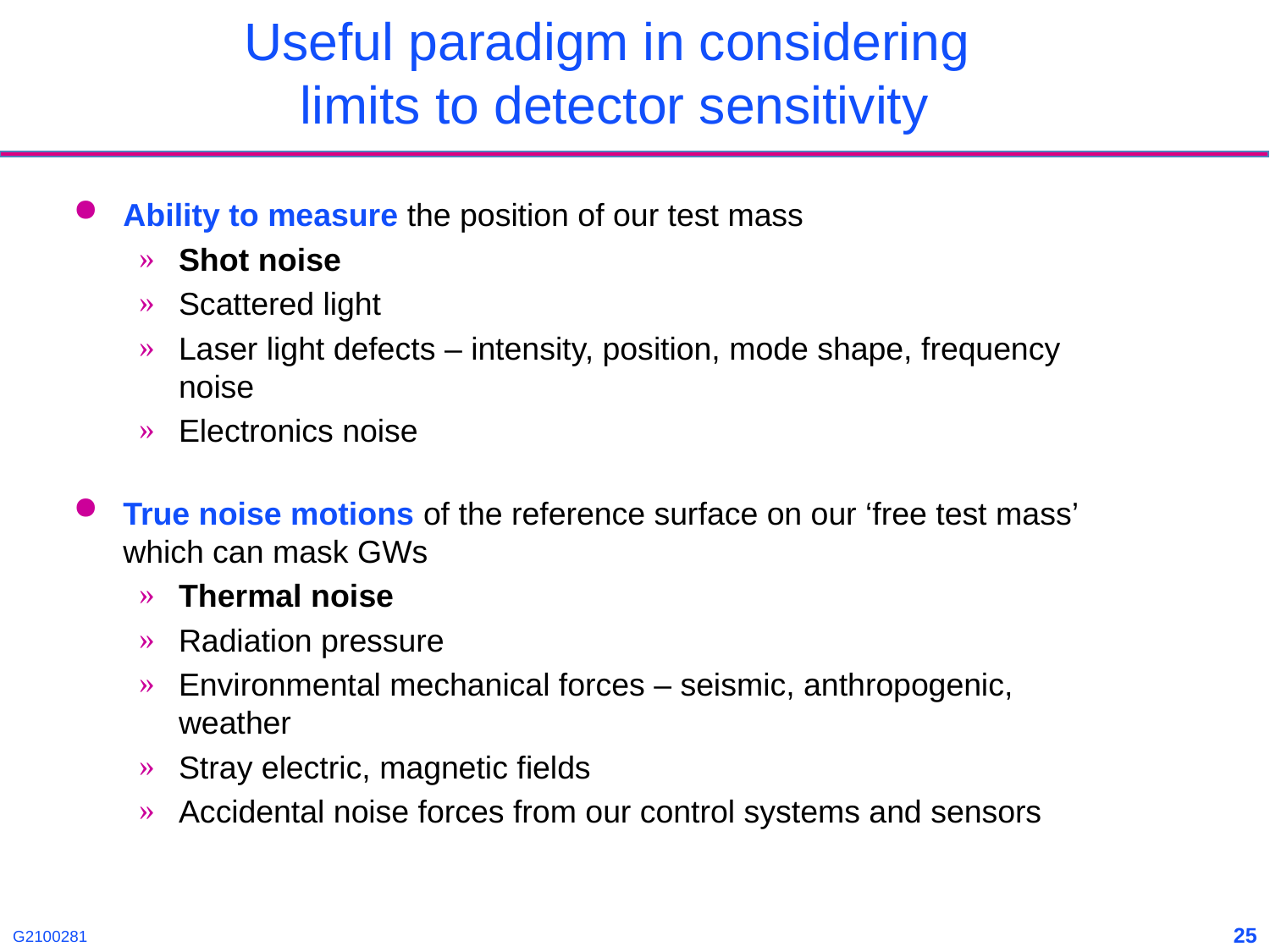

Useful paradigm in considering
limits to detector sensitivity
Ability to measure the position of our test mass
Shot noise
Scattered light
Laser light defects – intensity, position, mode shape, frequency noise
Electronics noise

True noise motions of the reference surface on our ‘free test mass’ which can mask GWs
Thermal noise
Radiation pressure
Environmental mechanical forces – seismic, anthropogenic, weather
Stray electric, magnetic fields
Accidental noise forces from our control systems and sensors

25